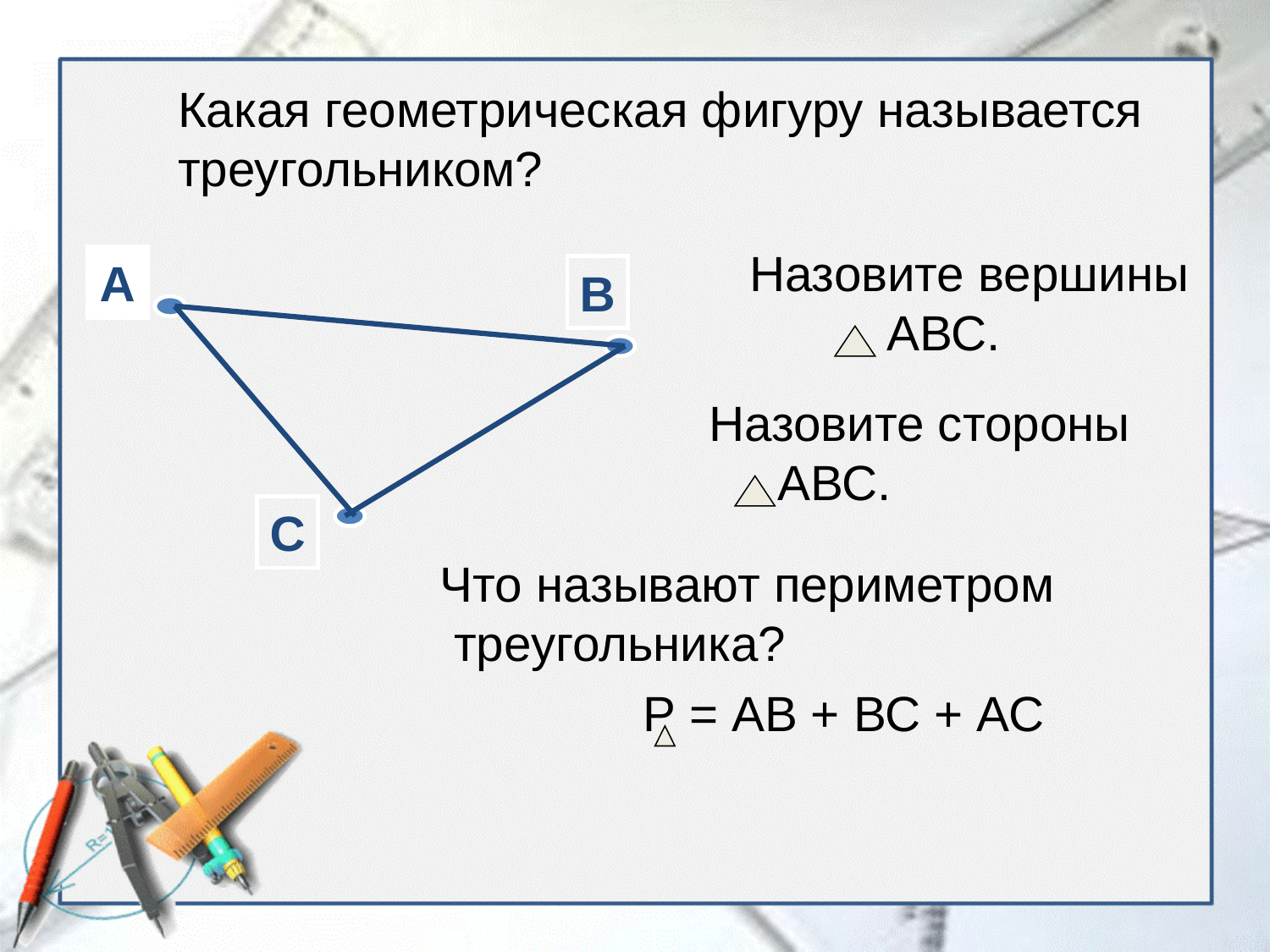

Какая геометрическая фигуру называется
треугольником?
Назовите вершины
          АВС.
A
B

C

Назовите стороны
     АВС.

Что называют периметром
 треугольника?
 Р = АВ + ВС + АС